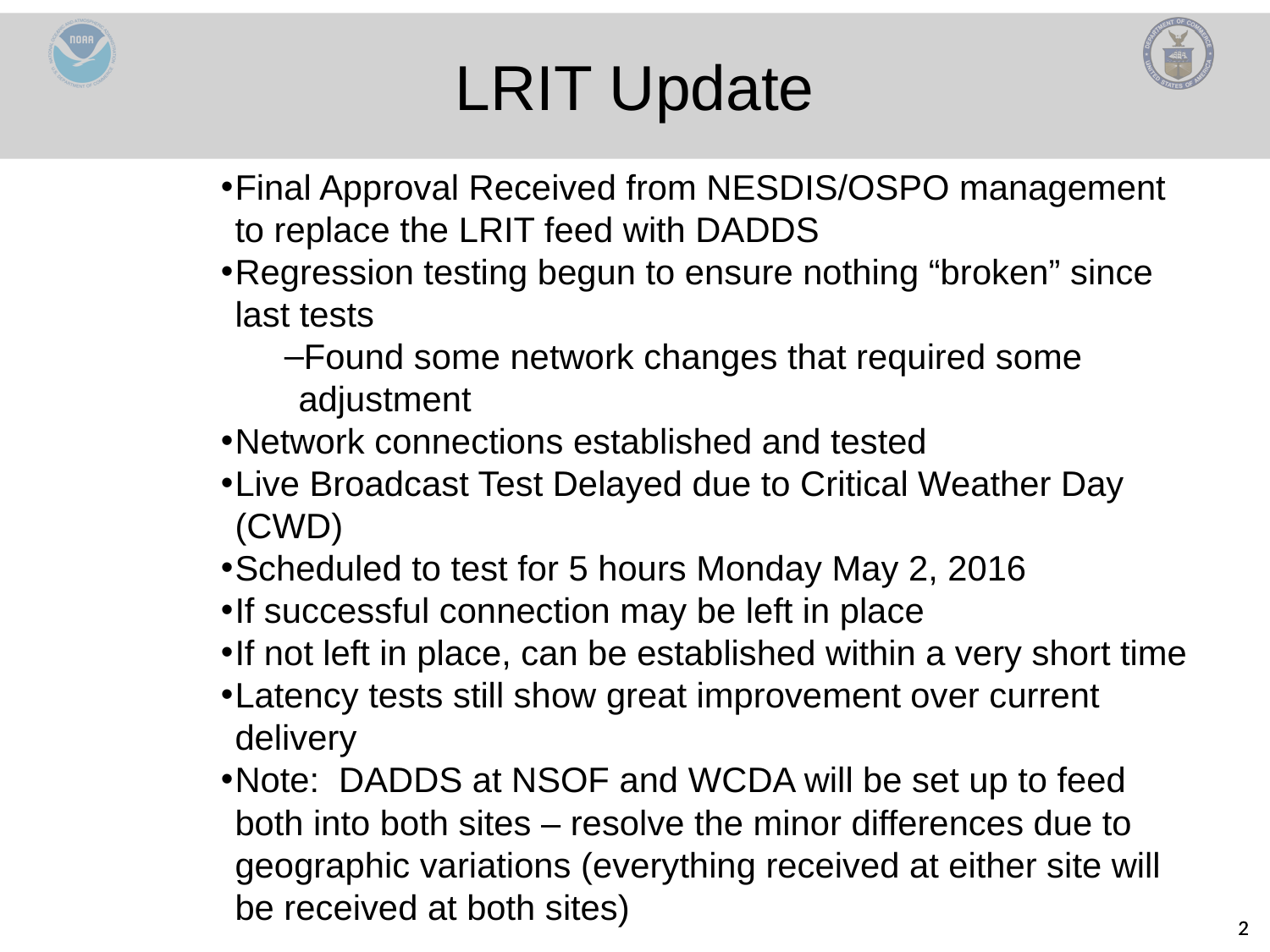

LRIT Update
Final Approval Received from NESDIS/OSPO management to replace the LRIT feed with DADDS
Regression testing begun to ensure nothing “broken” since last tests
Found some network changes that required some adjustment
Network connections established and tested
Live Broadcast Test Delayed due to Critical Weather Day (CWD)
Scheduled to test for 5 hours Monday May 2, 2016
If successful connection may be left in place
If not left in place, can be established within a very short time
Latency tests still show great improvement over current delivery
Note:  DADDS at NSOF and WCDA will be set up to feed both into both sites – resolve the minor differences due to geographic variations (everything received at either site will be received at both sites)
2